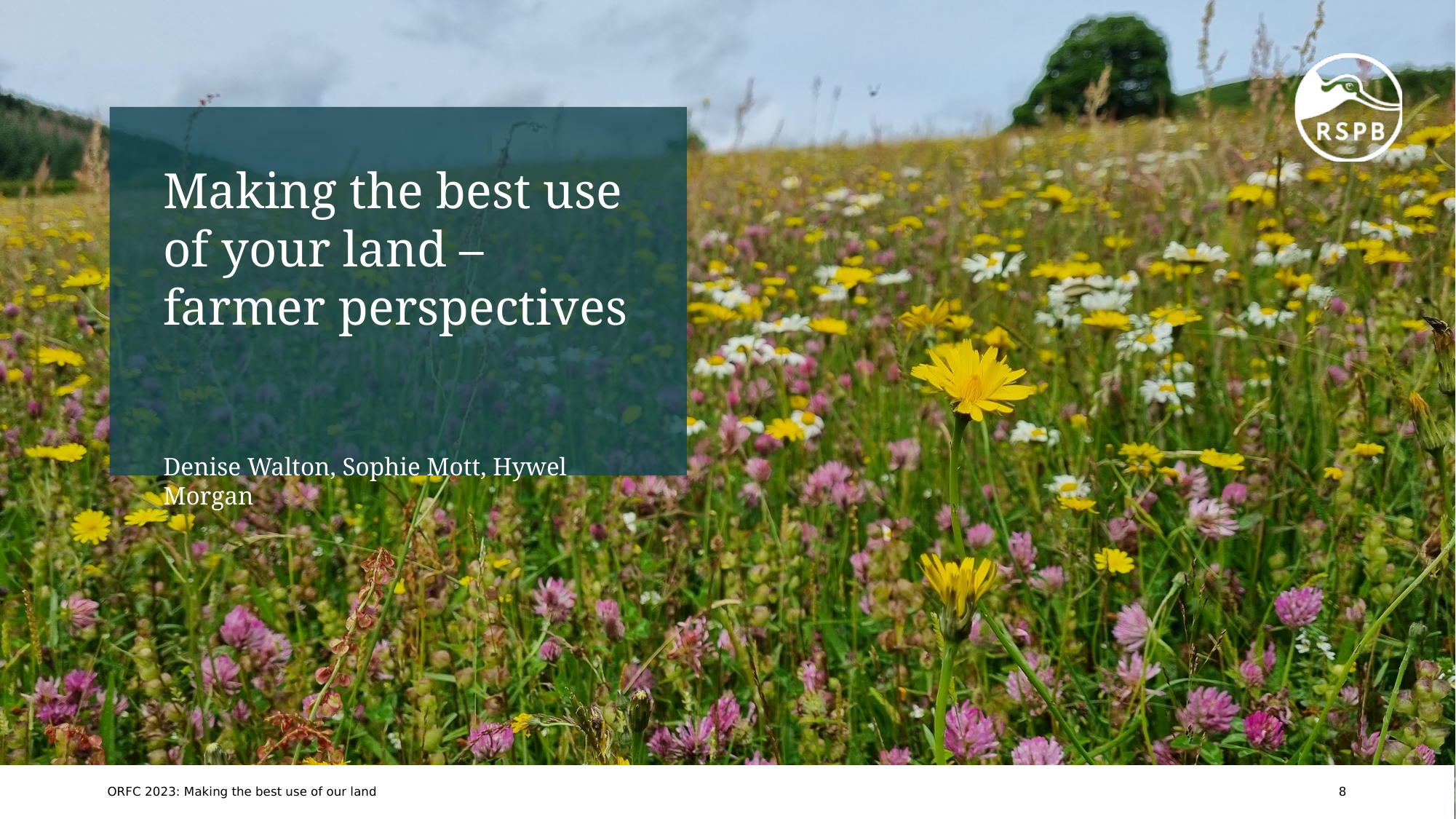

# Making the best use of your land – farmer perspectives Denise Walton, Sophie Mott, Hywel Morgan
ORFC 2023: Making the best use of our land
8